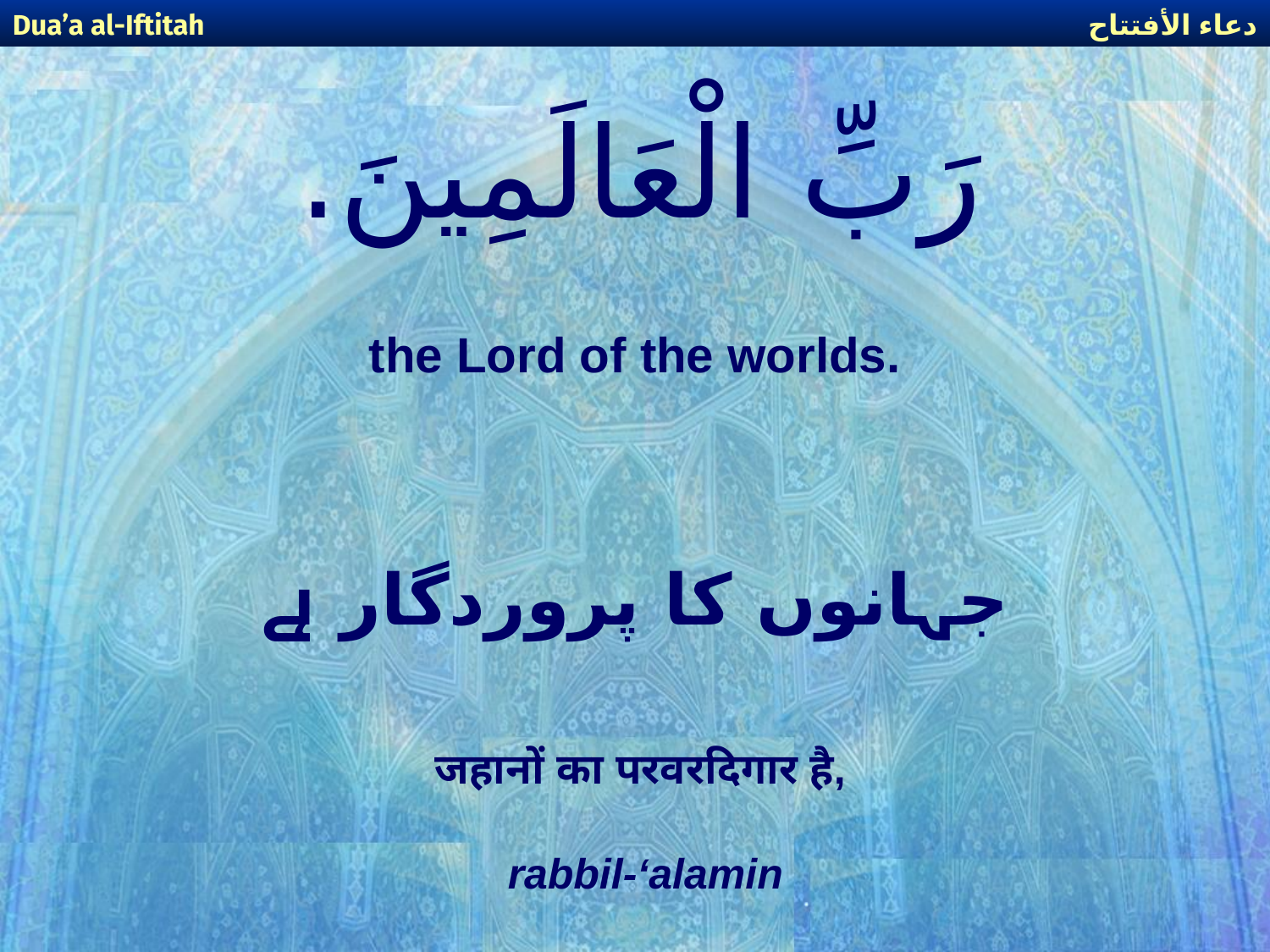

دعاء الأفتتاح
Dua’a al-Iftitah
# رَبِّ الْعَالَمِينَ.
the Lord of the worlds.
جہانوں کا پروردگار ہے
जहानों का परवरदिगार है,
rabbil-‘alamin